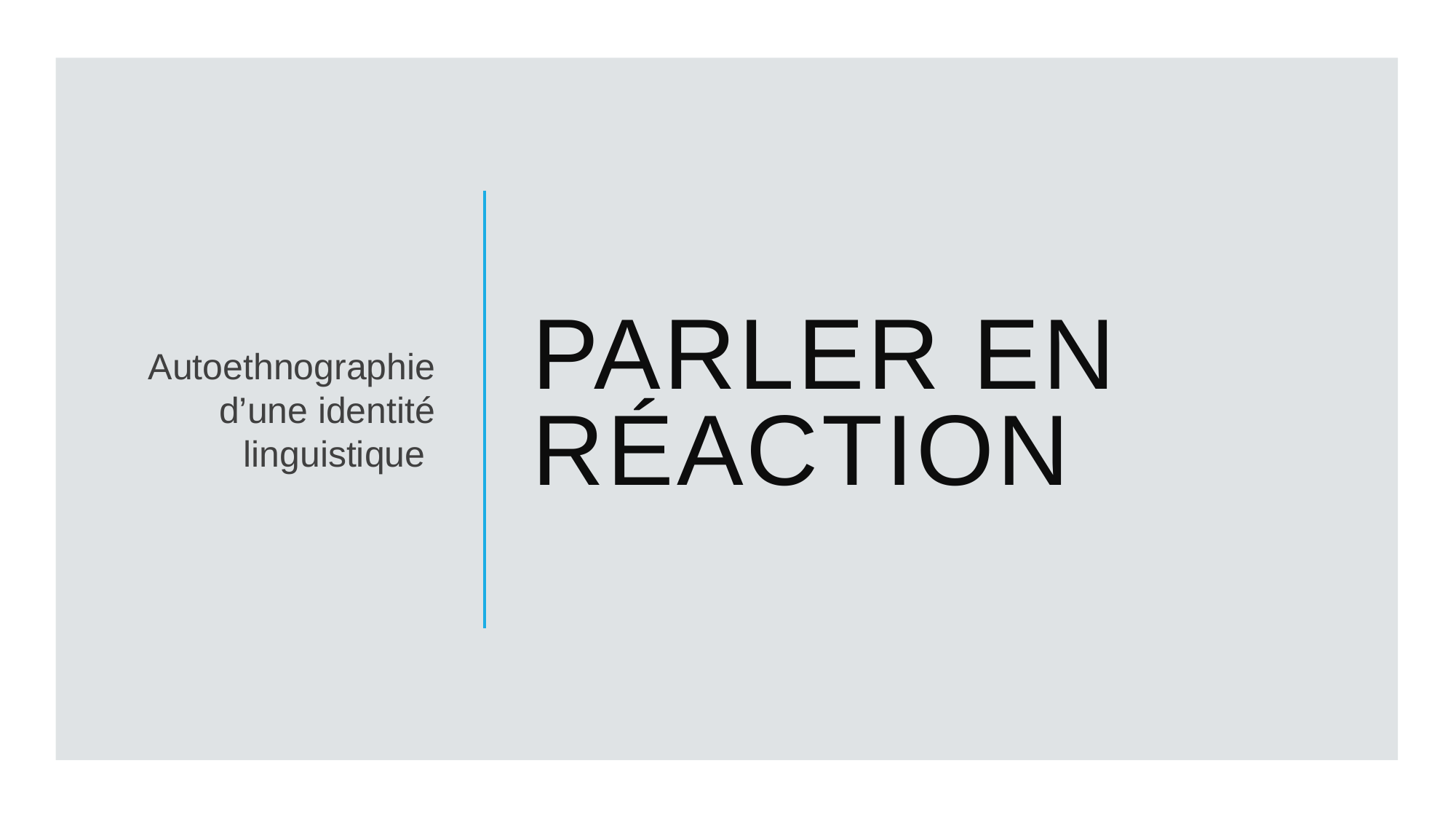

Autoethnographie d’une identité linguistique
# Parler en réaction